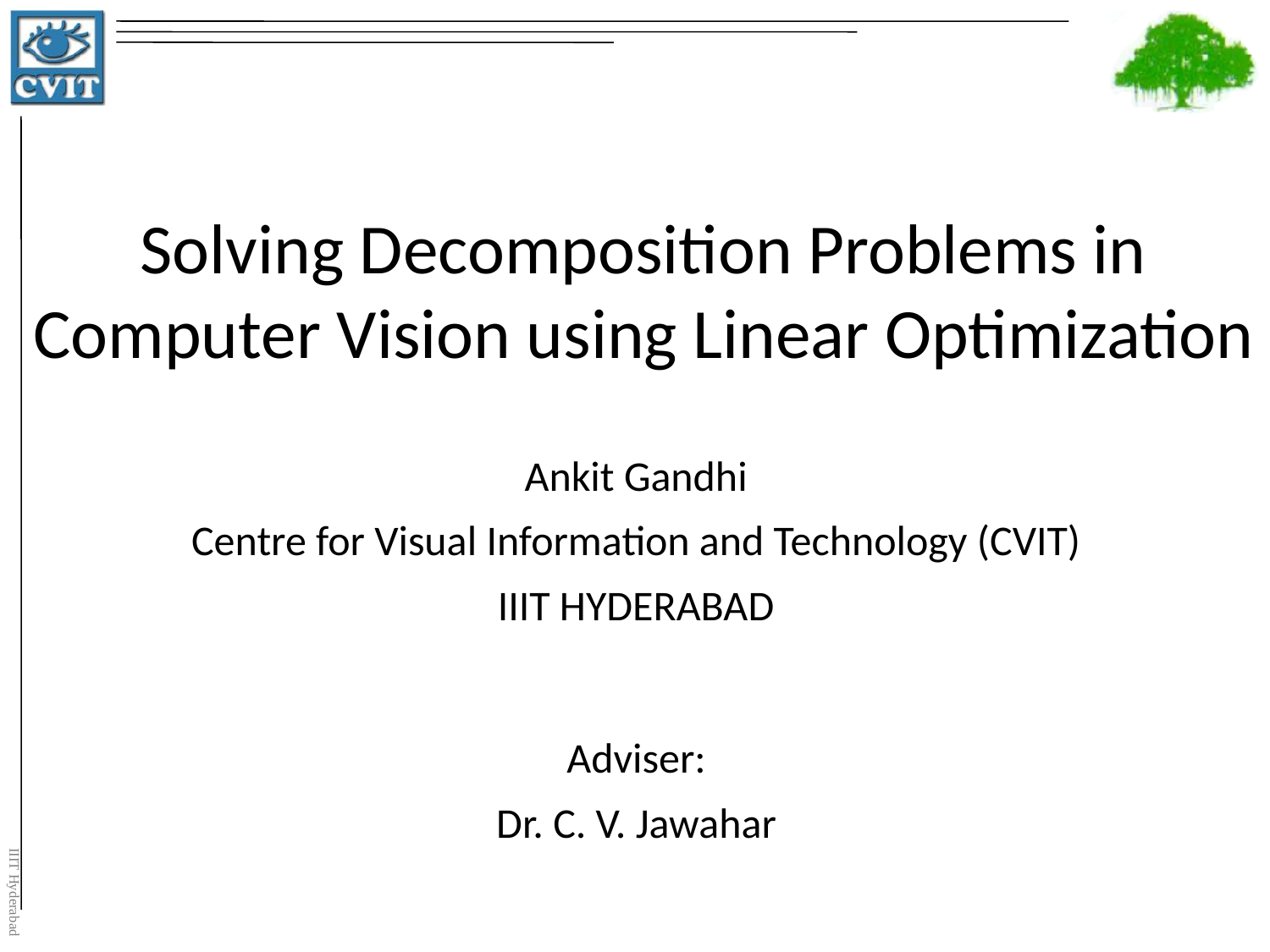

# Solving Decomposition Problems in Computer Vision using Linear Optimization
Ankit Gandhi
Centre for Visual Information and Technology (CVIT)
IIIT HYDERABAD
Adviser:
Dr. C. V. Jawahar